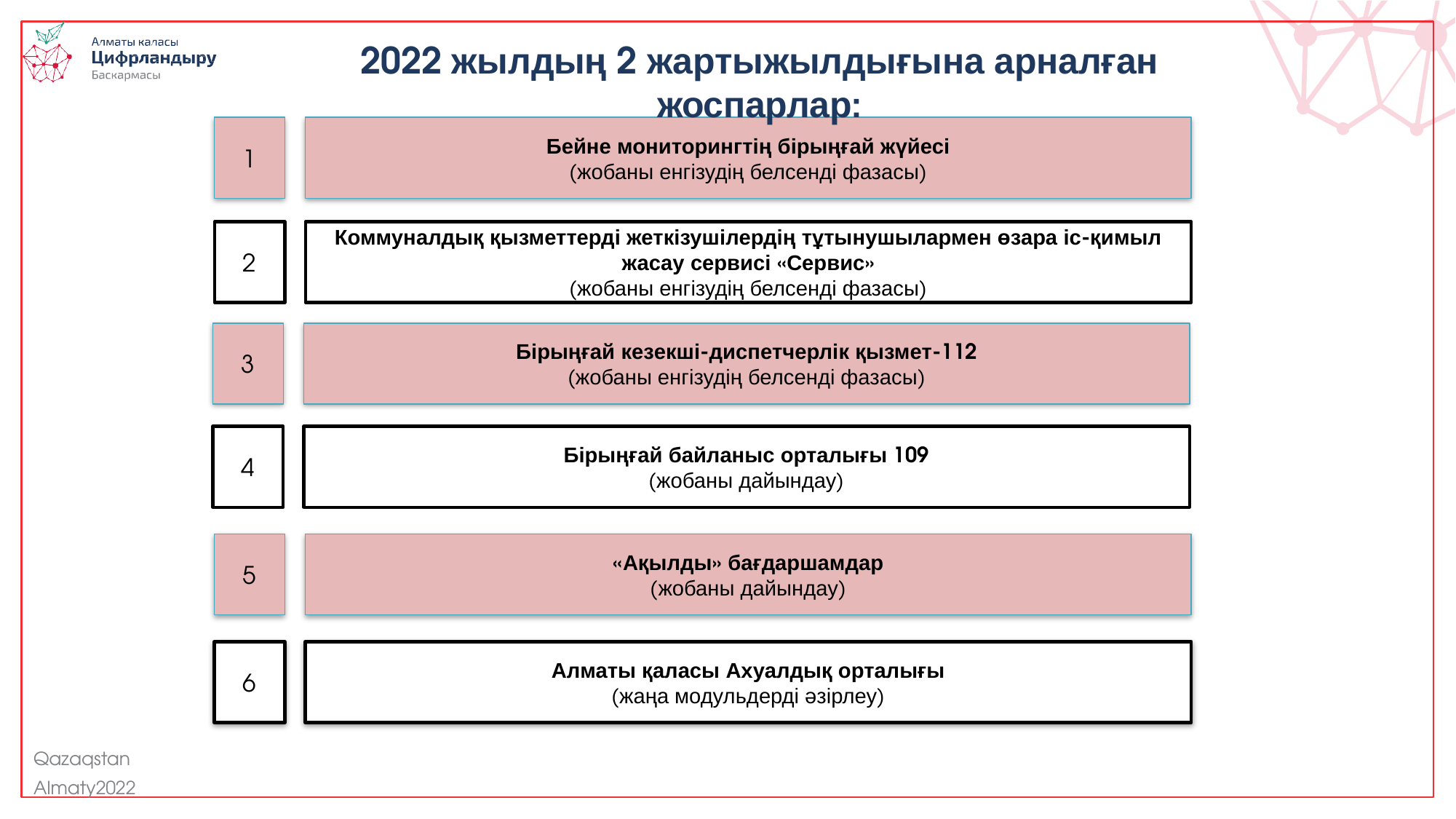

# 2022 жылдың 2 жартыжылдығына арналған жоспарлар:

1
Бейне мониторингтің бірыңғай жүйесі
(жобаны енгізудің белсенді фазасы)
2
Коммуналдық қызметтерді жеткізушілердің тұтынушылармен өзара іс-қимыл жасау сервисі «Сервис»
(жобаны енгізудің белсенді фазасы)
3
Бірыңғай кезекші-диспетчерлік қызмет-112
(жобаны енгізудің белсенді фазасы)
4
Бірыңғай байланыс орталығы 109
(жобаны дайындау)
5
«Ақылды» бағдаршамдар
(жобаны дайындау)
6
Алматы қаласы Ахуалдық орталығы
(жаңа модульдерді әзірлеу)
Qazaqstan
Almaty2022